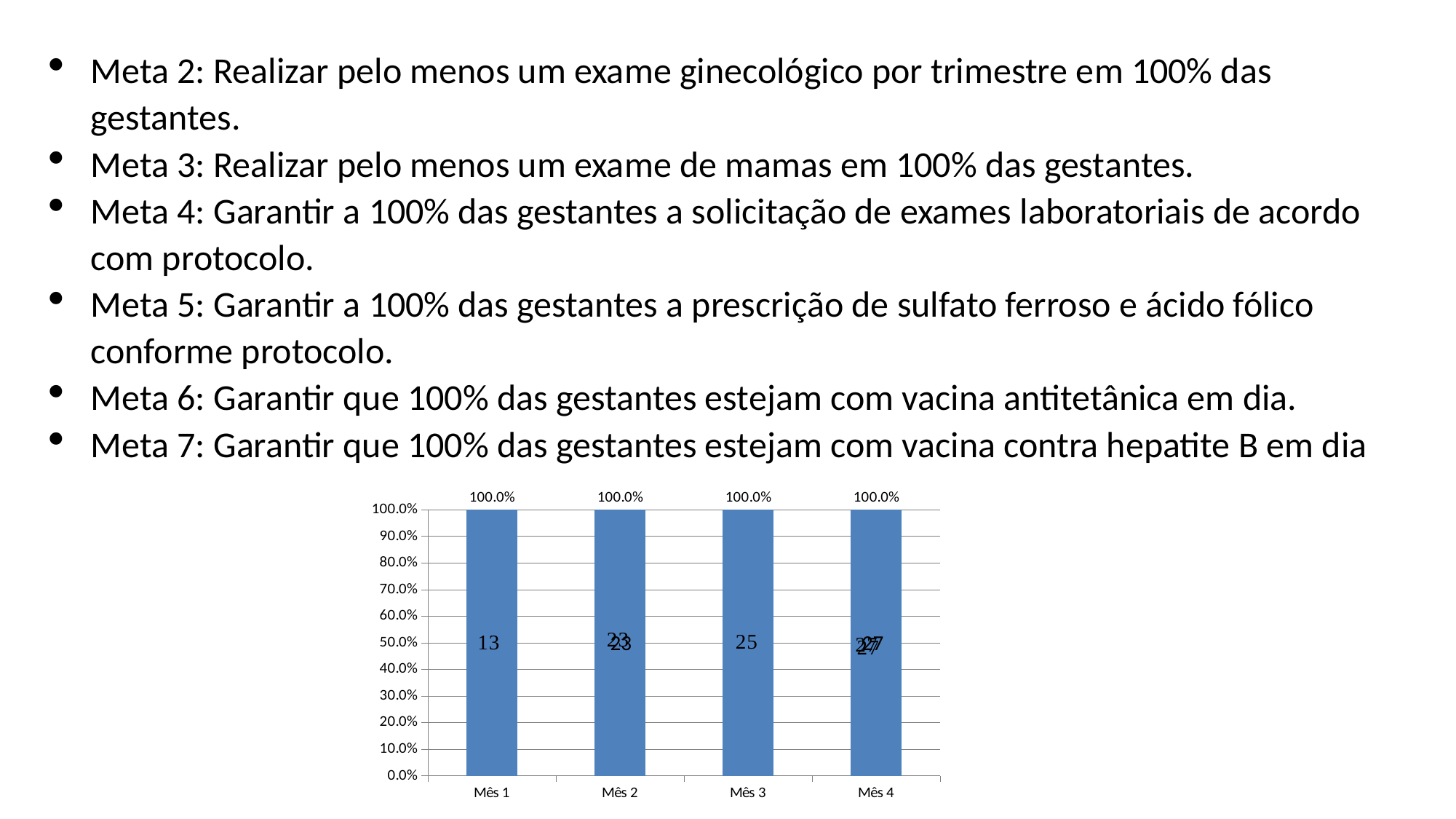

Meta 2: Realizar pelo menos um exame ginecológico por trimestre em 100% das gestantes.
Meta 3: Realizar pelo menos um exame de mamas em 100% das gestantes.
Meta 4: Garantir a 100% das gestantes a solicitação de exames laboratoriais de acordo com protocolo.
Meta 5: Garantir a 100% das gestantes a prescrição de sulfato ferroso e ácido fólico conforme protocolo.
Meta 6: Garantir que 100% das gestantes estejam com vacina antitetânica em dia.
Meta 7: Garantir que 100% das gestantes estejam com vacina contra hepatite B em dia

### Chart

| Category | Proporção de gestantes com pelo menos um exame ginecológico por trimestre |
|---|---|
| Mês 1 | 1.0 |
| Mês 2 | 1.0 |
| Mês 3 | 1.0 |
| Mês 4 | 1.0 |
23

27